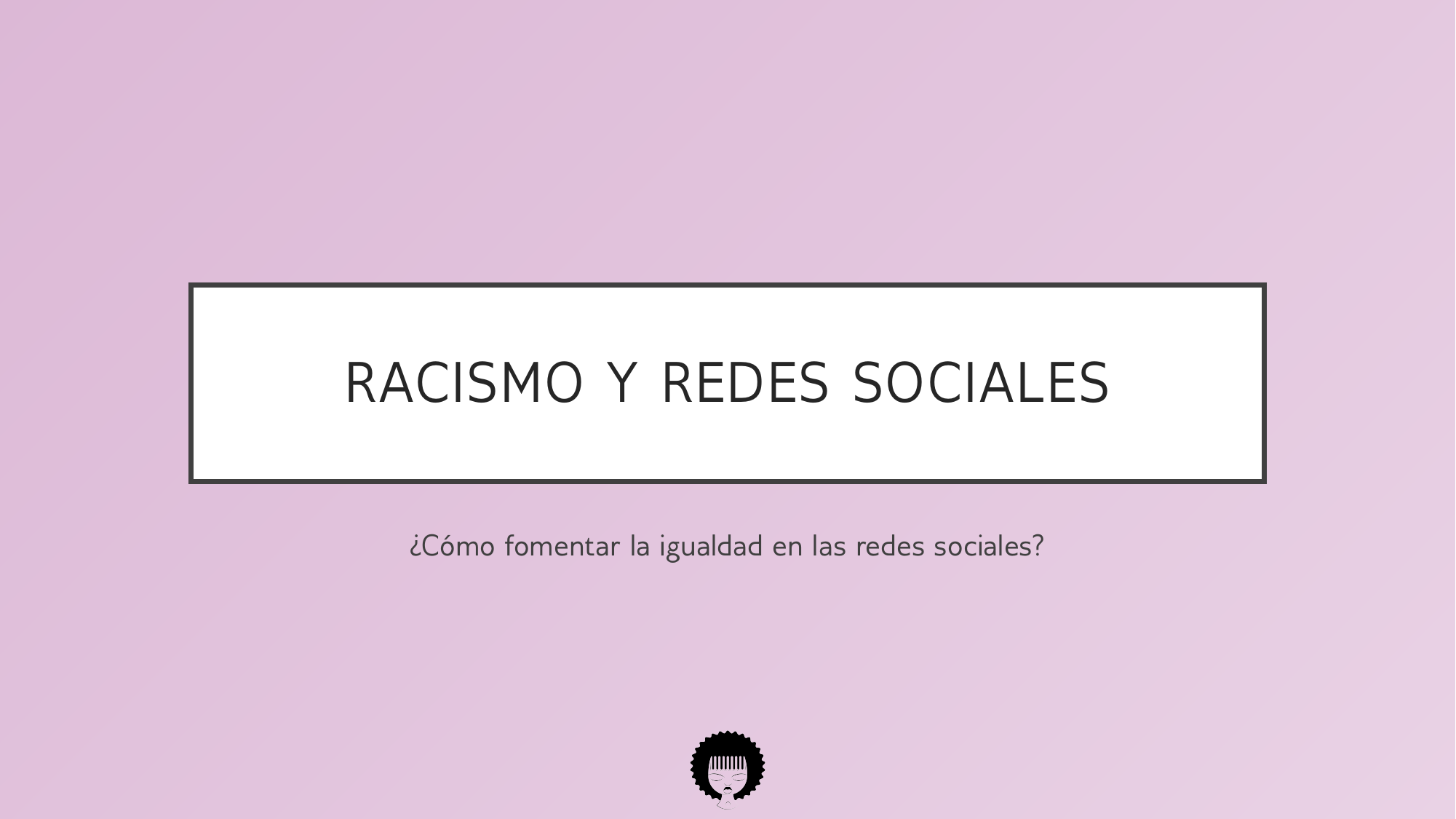

# Racismo y redes sociales
¿Cómo fomentar la igualdad en las redes sociales?